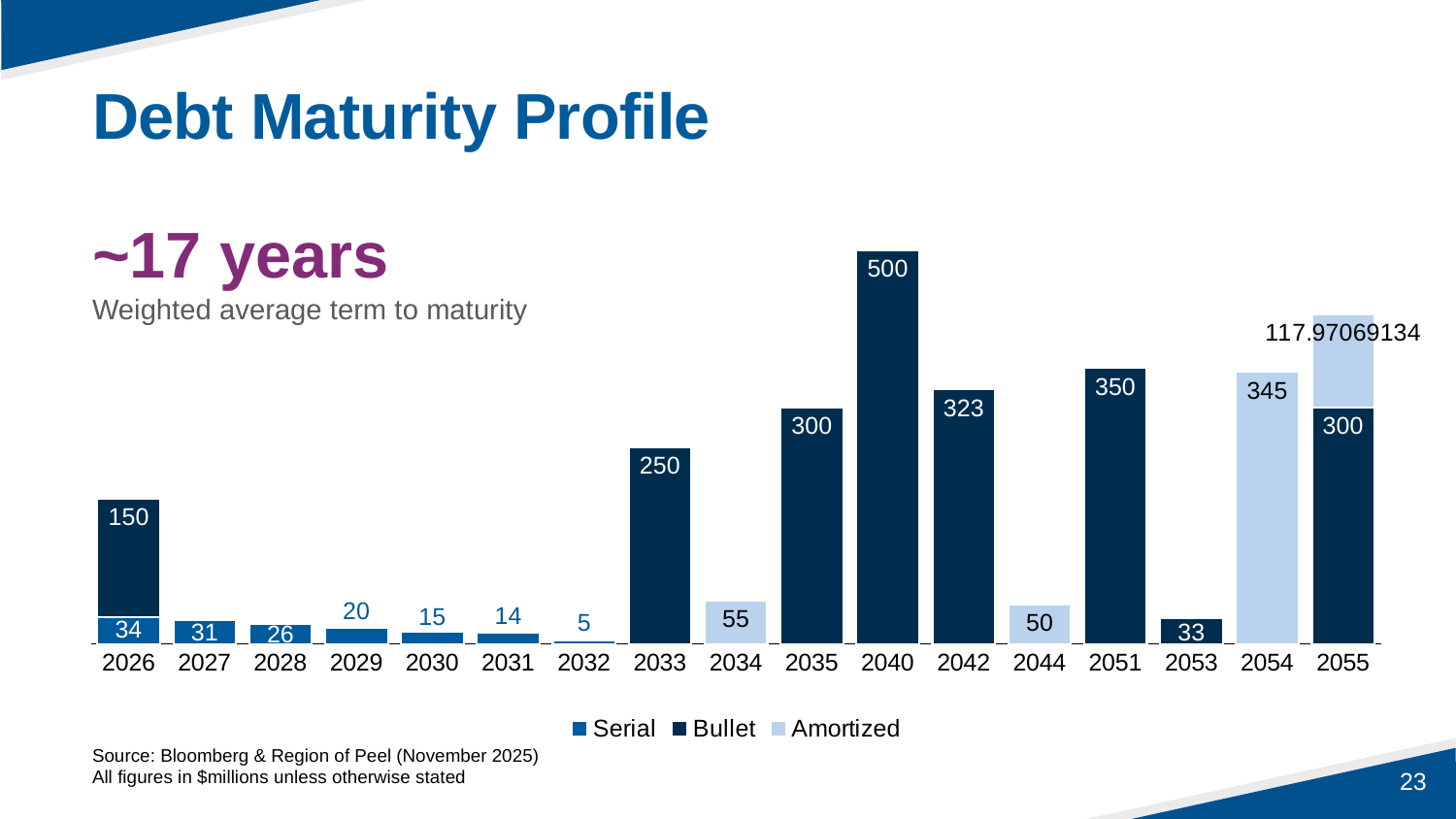

# Debt Maturity Profile

### Chart

| Category | Serial | Bullet | Amortized |
|---|---|---|---|
| 2026 | 34.247 | 150.0 | None |
| 2027 | 30.581 | 0.0 | None |
| 2028 | 25.734 | 0.0 | None |
| 2029 | 20.471 | 0.0 | None |
| 2030 | 15.11 | 0.0 | None |
| 2031 | 14.11 | 0.0 | None |
| 2032 | 5.0 | 0.0 | None |
| 2033 | None | 250.0 | None |
| 2034 | None | None | 55.0 |
| 2035 | None | 300.0 | None |
| 2040 | None | 500.0 | None |
| 2042 | None | 323.0 | None |
| 2044 | None | None | 50.0 |
| 2051 | None | 350.0 | None |
| 2053 | None | 33.0 | None |
| 2054 | None | None | 345.0 |
| 2055 | None | 300.0 | 117.97069134 |
~17 years
Weighted average term to maturity

Source: Bloomberg & Region of Peel (November 2025)
All figures in $millions unless otherwise stated